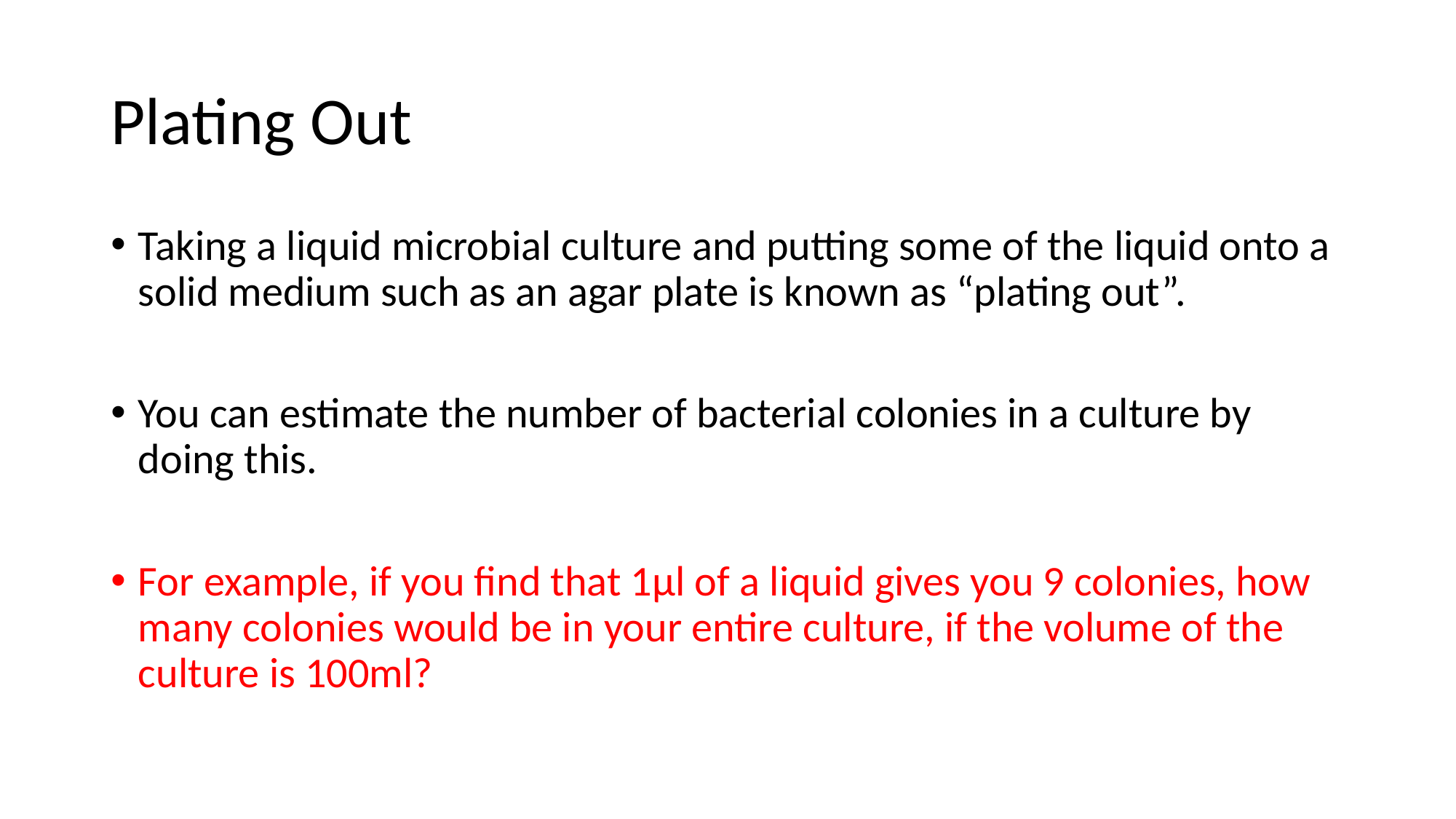

# Plating Out
Taking a liquid microbial culture and putting some of the liquid onto a solid medium such as an agar plate is known as “plating out”.

You can estimate the number of bacterial colonies in a culture by doing this.

For example, if you find that 1µl of a liquid gives you 9 colonies, how many colonies would be in your entire culture, if the volume of the culture is 100ml?